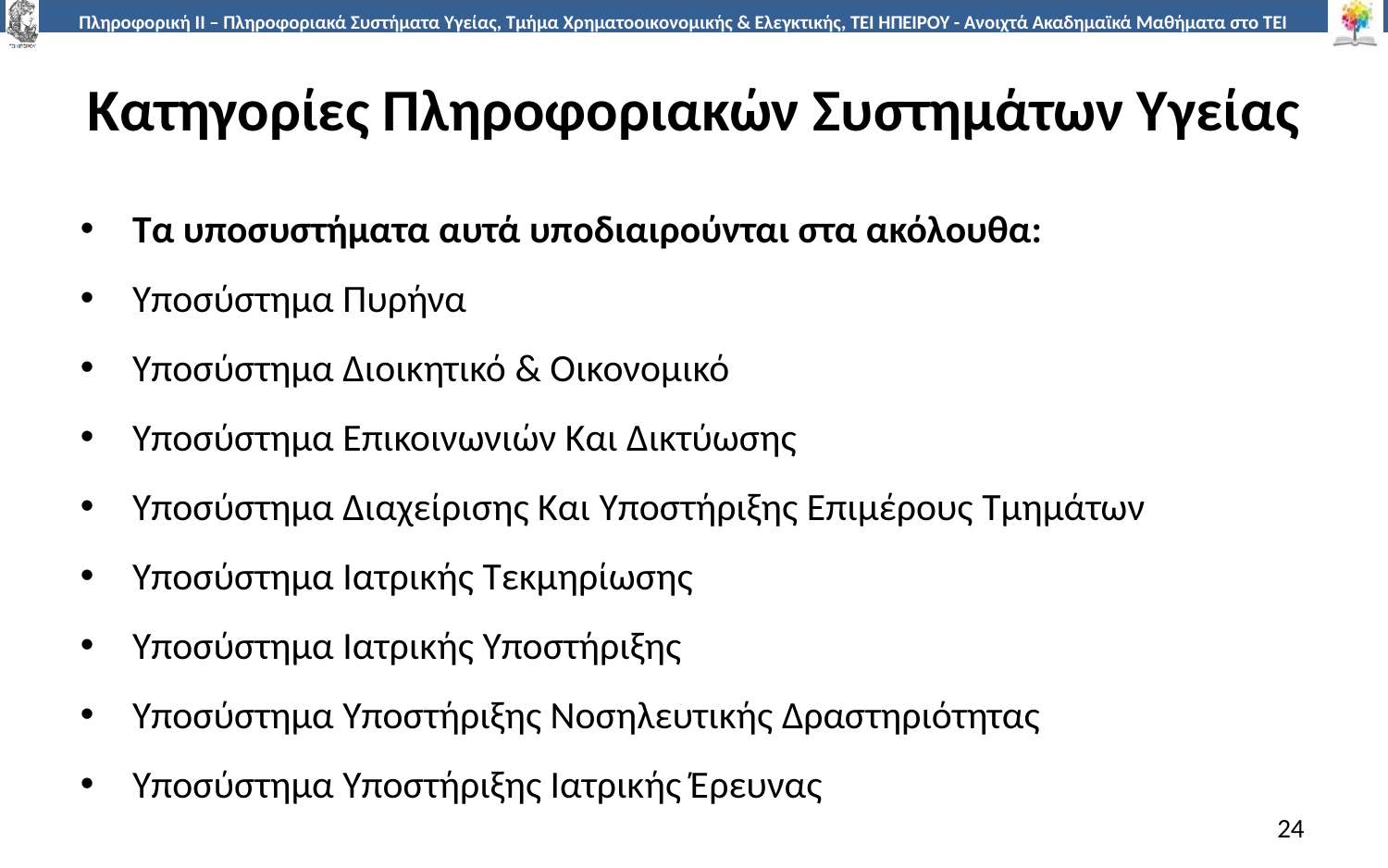

# Κατηγορίες Πληροφοριακών Συστημάτων Υγείας
Τα υποσυστήματα αυτά υποδιαιρούνται στα ακόλουθα:
Υποσύστημα Πυρήνα
Υποσύστημα Διοικητικό & Οικονομικό
Υποσύστημα Επικοινωνιών Και Δικτύωσης
Υποσύστημα Διαχείρισης Και Υποστήριξης Επιμέρους Τμημάτων
Υποσύστημα Ιατρικής Τεκμηρίωσης
Υποσύστημα Ιατρικής Υποστήριξης
Υποσύστημα Υποστήριξης Νοσηλευτικής Δραστηριότητας
Υποσύστημα Υποστήριξης Ιατρικής Έρευνας

24